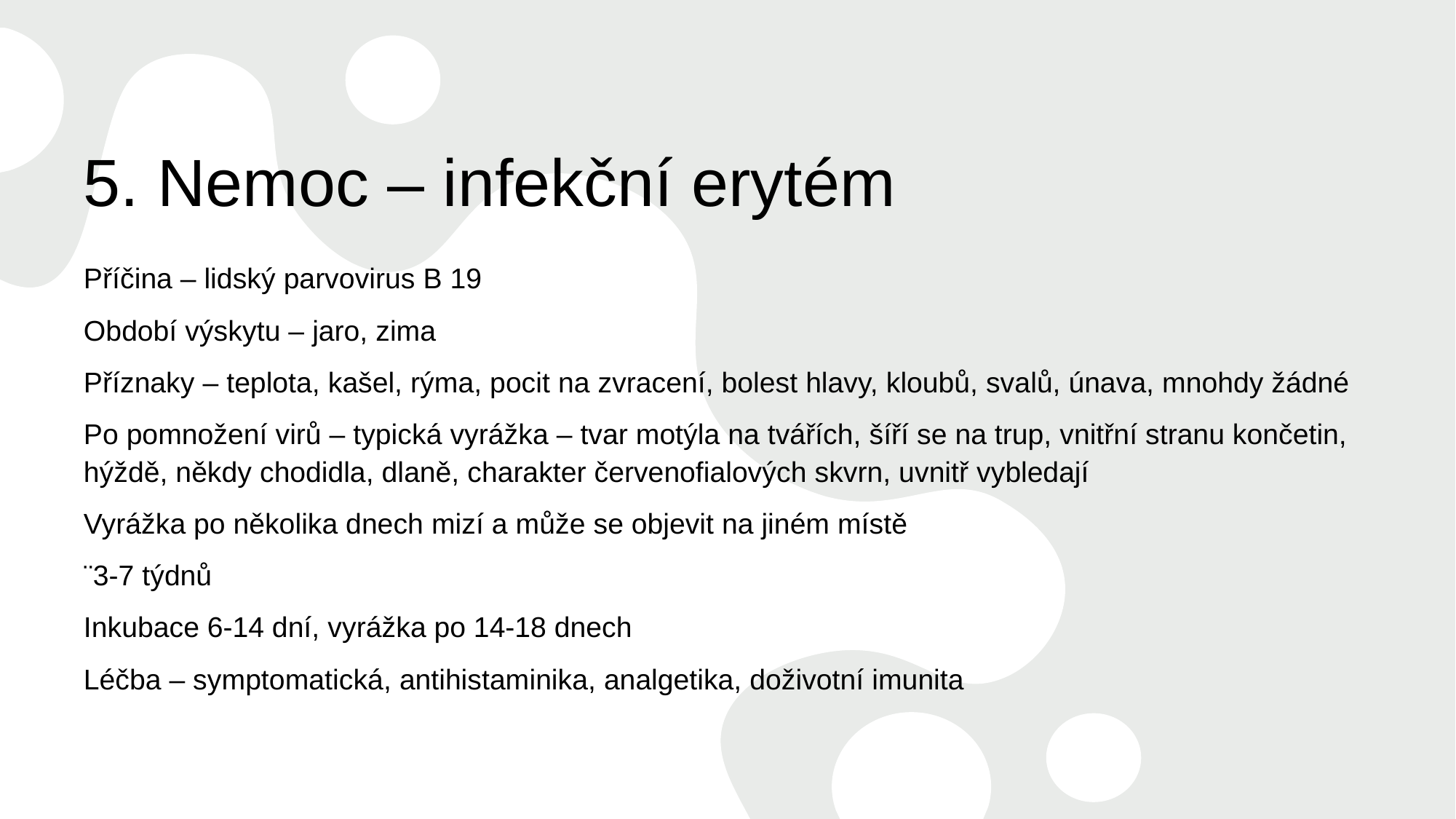

# 5. Nemoc – infekční erytém
Příčina – lidský parvovirus B 19
Období výskytu – jaro, zima
Příznaky – teplota, kašel, rýma, pocit na zvracení, bolest hlavy, kloubů, svalů, únava, mnohdy žádné
Po pomnožení virů – typická vyrážka – tvar motýla na tvářích, šíří se na trup, vnitřní stranu končetin, hýždě, někdy chodidla, dlaně, charakter červenofialových skvrn, uvnitř vybledají
Vyrážka po několika dnech mizí a může se objevit na jiném místě
¨3-7 týdnů
Inkubace 6-14 dní, vyrážka po 14-18 dnech
Léčba – symptomatická, antihistaminika, analgetika, doživotní imunita